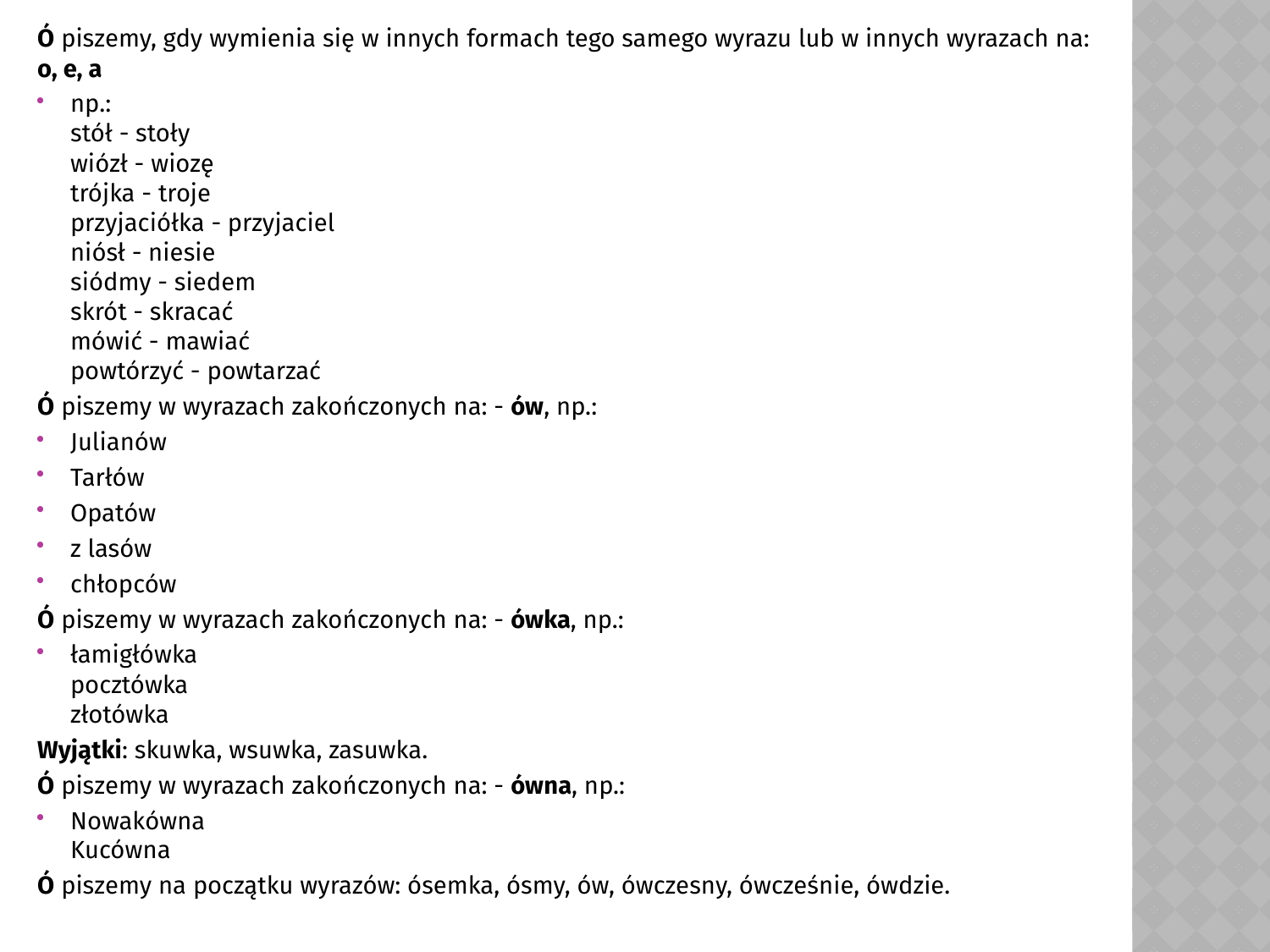

Ó piszemy, gdy wymienia się w innych formach tego samego wyrazu lub w innych wyrazach na: o, e, a
np.:  
stół - stoły
wiózł - wiozę
trójka - troje
przyjaciółka - przyjaciel
niósł - niesie
siódmy - siedem
skrót - skracać
mówić - mawiać
powtórzyć - powtarzać
Ó piszemy w wyrazach zakończonych na: - ów, np.:
Julianów
Tarłów
Opatów
z lasów
chłopców
Ó piszemy w wyrazach zakończonych na: - ówka, np.:
łamigłówka
pocztówka
złotówka
Wyjątki: skuwka, wsuwka, zasuwka.
Ó piszemy w wyrazach zakończonych na: - ówna, np.:
Nowakówna
Kucówna
Ó piszemy na początku wyrazów: ósemka, ósmy, ów, ówczesny, ówcześnie, ówdzie.